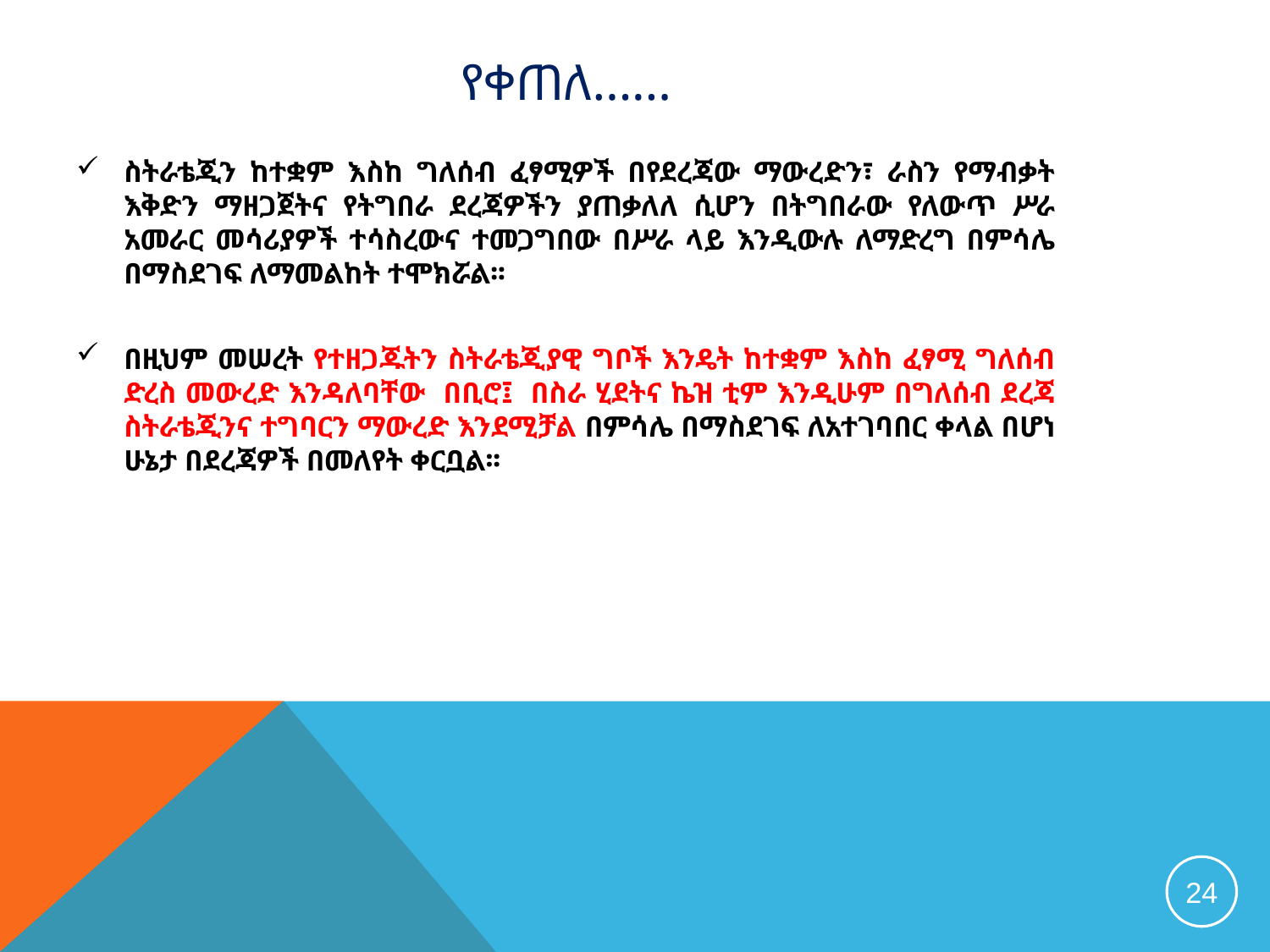

# የቀጠለ……
ስትራቴጂን ከተቋም እስከ ግለሰብ ፈፃሚዎች በየደረጃው ማውረድን፣ ራስን የማብቃት እቅድን ማዘጋጀትና የትግበራ ደረጃዎችን ያጠቃለለ ሲሆን በትግበራው የለውጥ ሥራ አመራር መሳሪያዎች ተሳስረውና ተመጋግበው በሥራ ላይ እንዲውሉ ለማድረግ በምሳሌ በማስደገፍ ለማመልከት ተሞክሯል፡፡

በዚህም መሠረት የተዘጋጁትን ስትራቴጂያዊ ግቦች እንዴት ከተቋም እስከ ፈፃሚ ግለሰብ ድረስ መውረድ እንዳለባቸው  በቢሮ፤  በስራ ሂደትና ኬዝ ቲም እንዲሁም በግለሰብ ደረጃ ስትራቴጂንና ተግባርን ማውረድ እንደሚቻል በምሳሌ በማስደገፍ ለአተገባበር ቀላል በሆነ ሁኔታ በደረጃዎች በመለየት ቀርቧል፡፡

24